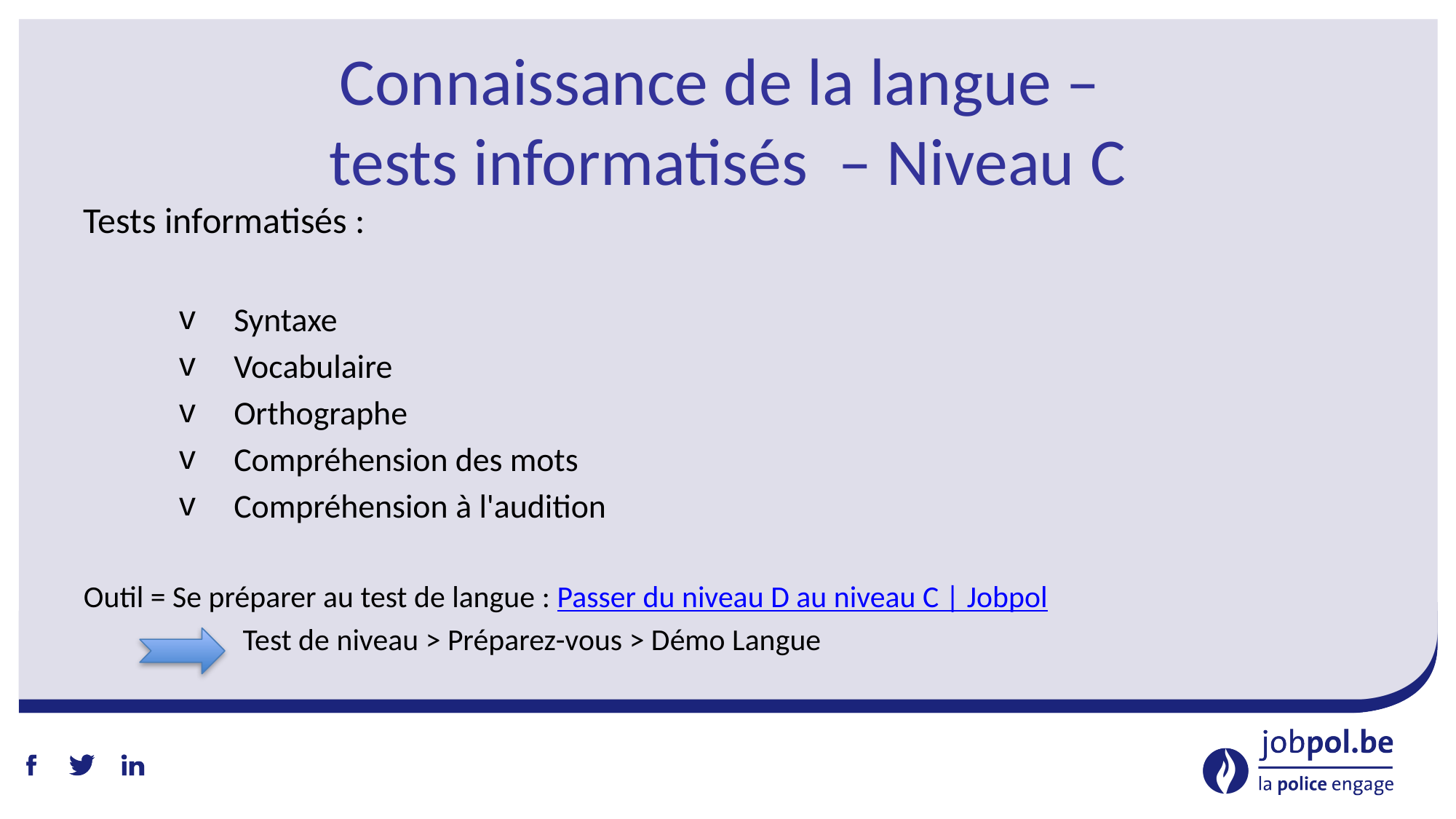

# Connaissance de la langue –  tests informatisés  – Niveau C
Tests informatisés :

Syntaxe
Vocabulaire
Orthographe
Compréhension des mots
Compréhension à l'audition

Outil = Se préparer au test de langue : Passer du niveau D au niveau C | Jobpol
                       Test de niveau > Préparez-vous > Démo Langue